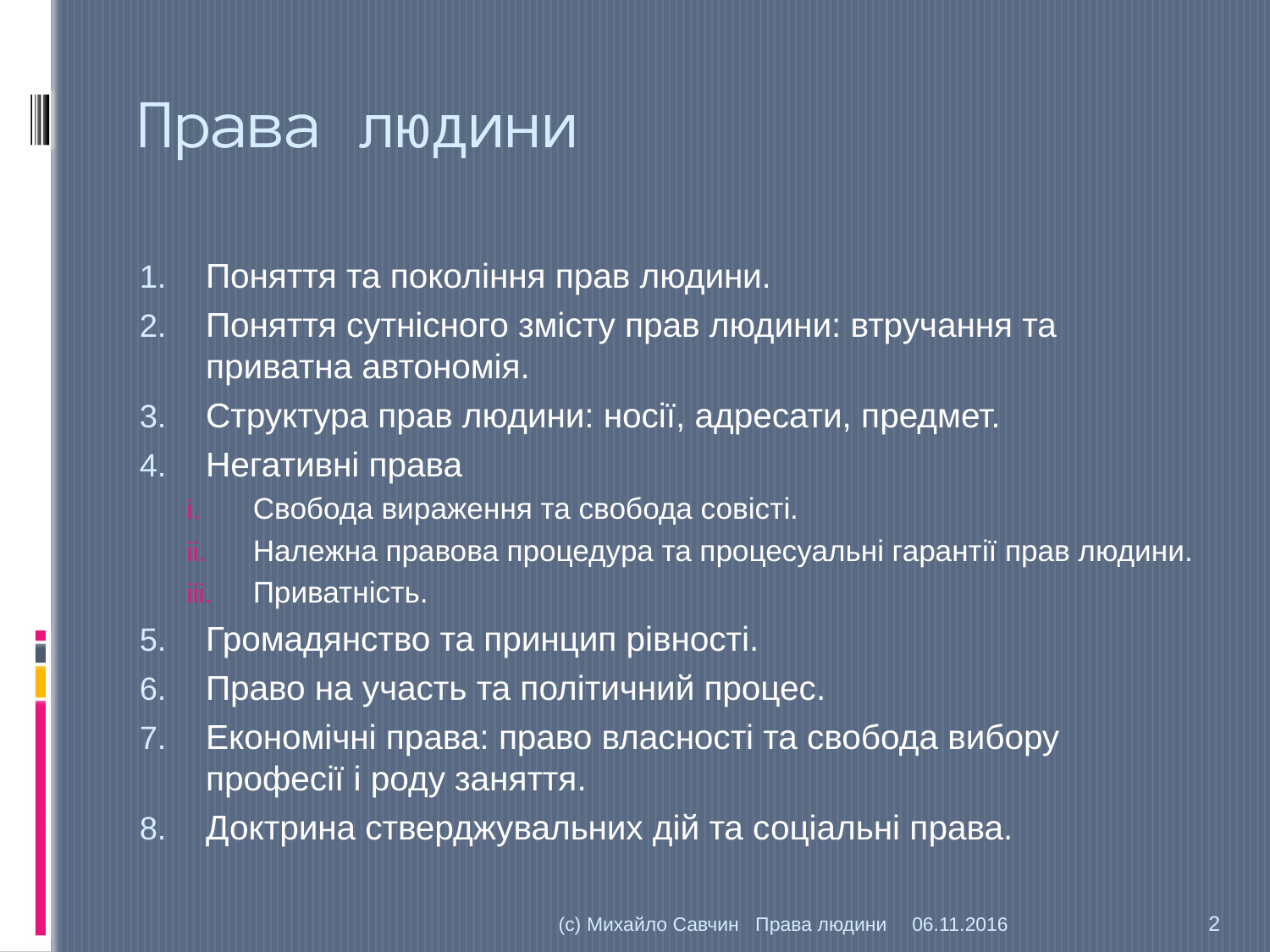

# Права людини
Поняття та покоління прав людини.
Поняття сутнісного змісту прав людини: втручання та приватна автономія.
Структура прав людини: носії, адресати, предмет.
Негативні права
Свобода вираження та свобода совісті.
Належна правова процедура та процесуальні гарантії прав людини.
Приватність.
Громадянство та принцип рівності.
Право на участь та політичний процес.
Економічні права: право власності та свобода вибору професії і роду заняття.
Доктрина стверджувальних дій та соціальні права.

(с) Михайло Савчин   Права людини
06.11.2016
2